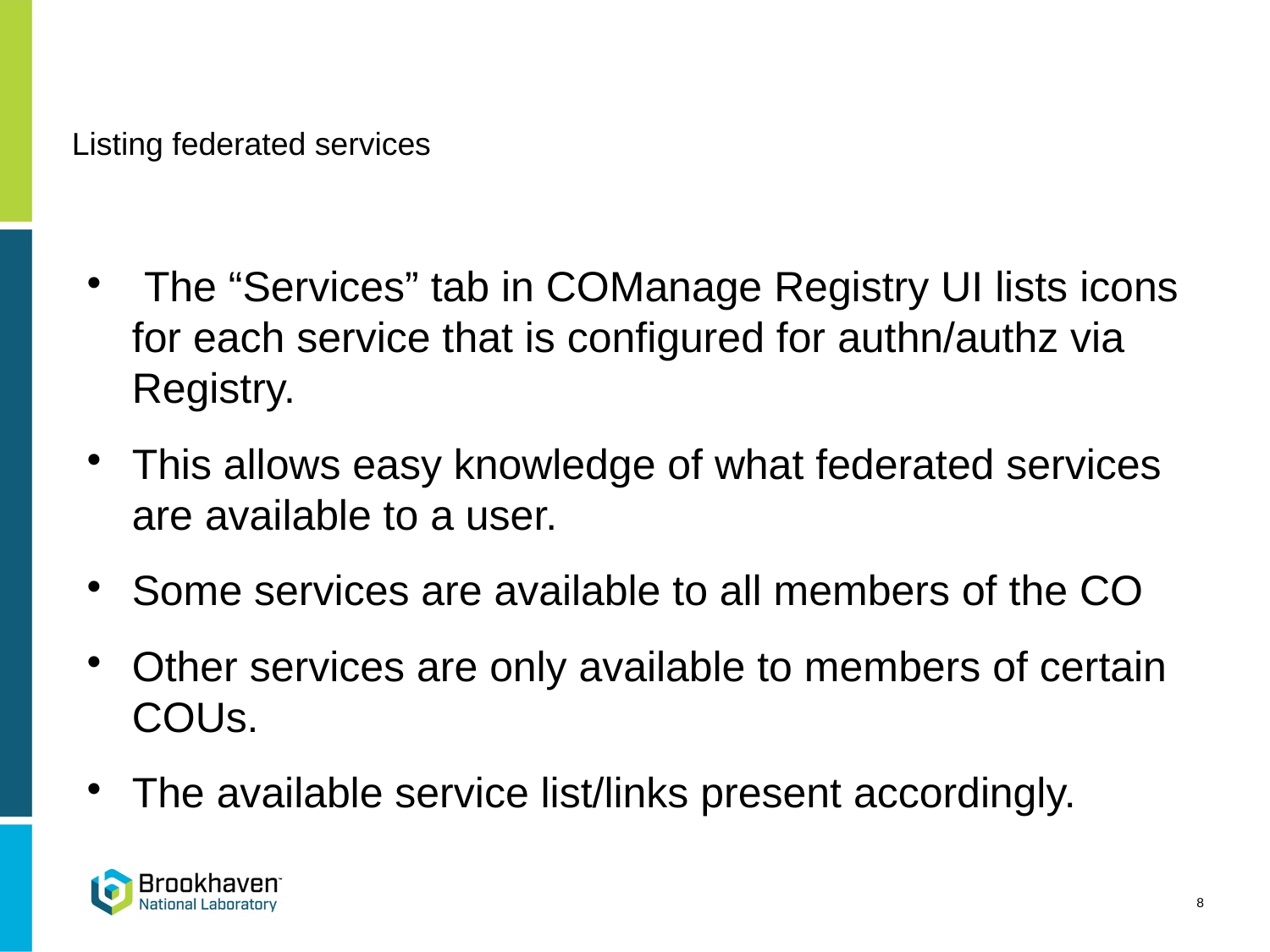

Listing federated services
 The “Services” tab in COManage Registry UI lists icons for each service that is configured for authn/authz via Registry.
This allows easy knowledge of what federated services are available to a user.
Some services are available to all members of the CO
Other services are only available to members of certain COUs.
The available service list/links present accordingly.
8